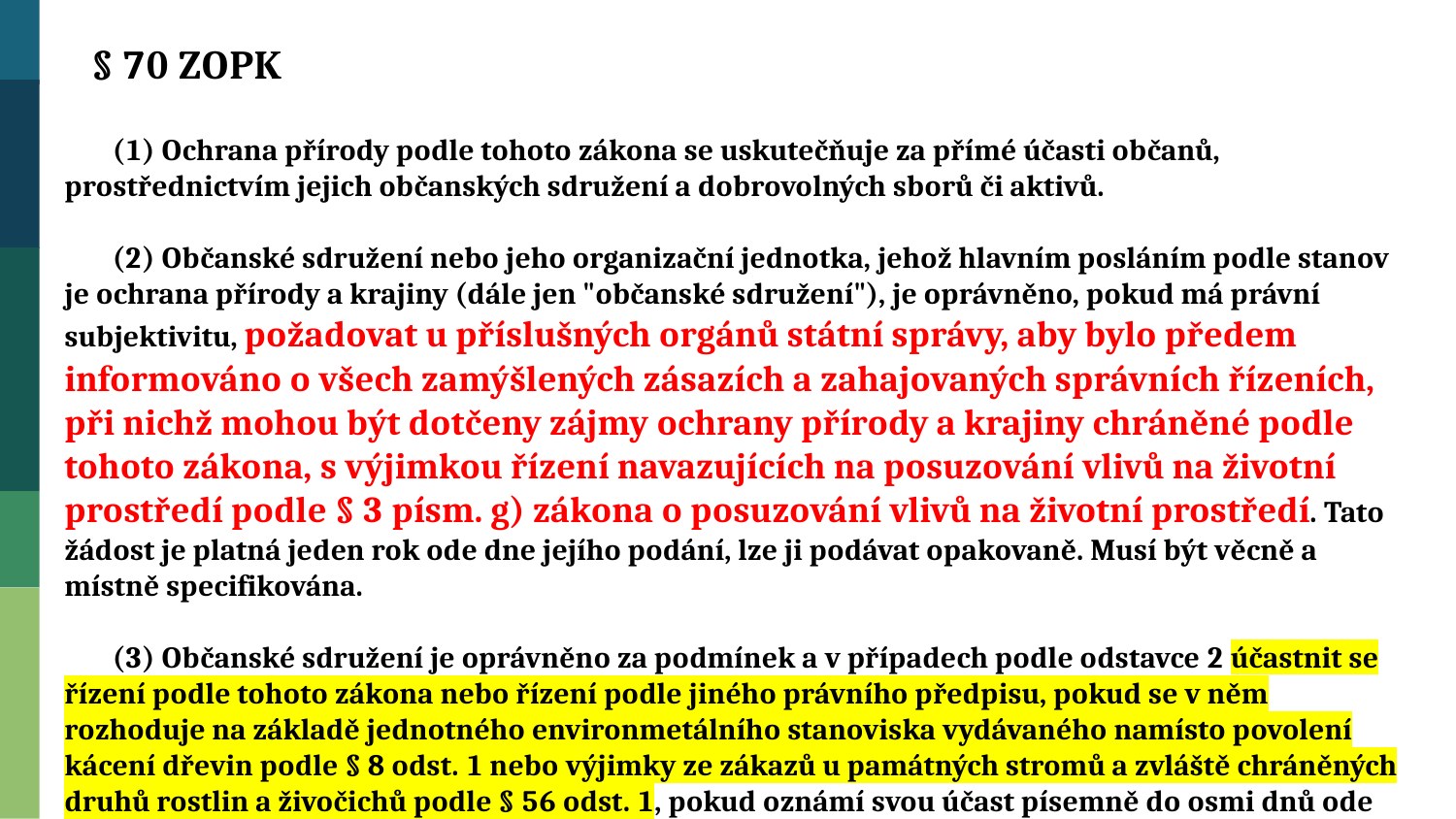

§ 70 ZOPK

	(1) Ochrana přírody podle tohoto zákona se uskutečňuje za přímé účasti občanů, prostřednictvím jejich občanských sdružení a dobrovolných sborů či aktivů.

	(2) Občanské sdružení nebo jeho organizační jednotka, jehož hlavním posláním podle stanov je ochrana přírody a krajiny (dále jen "občanské sdružení"), je oprávněno, pokud má právní subjektivitu, požadovat u příslušných orgánů státní správy, aby bylo předem informováno o všech zamýšlených zásazích a zahajovaných správních řízeních, při nichž mohou být dotčeny zájmy ochrany přírody a krajiny chráněné podle tohoto zákona, s výjimkou řízení navazujících na posuzování vlivů na životní prostředí podle § 3 písm. g) zákona o posuzování vlivů na životní prostředí. Tato žádost je platná jeden rok ode dne jejího podání, lze ji podávat opakovaně. Musí být věcně a místně specifikována.

	(3) Občanské sdružení je oprávněno za podmínek a v případech podle odstavce 2 účastnit se řízení podle tohoto zákona nebo řízení podle jiného právního předpisu, pokud se v něm rozhoduje na základě jednotného environmetálního stanoviska vydávaného namísto povolení kácení dřevin podle § 8 odst. 1 nebo výjimky ze zákazů u památných stromů a zvláště chráněných druhů rostlin a živočichů podle § 56 odst. 1, pokud oznámí svou účast písemně do osmi dnů ode dne, kdy mu bylo příslušným správním orgánem zahájení řízení oznámeno; v tomto případě má postavení účastníka řízení. Dnem sdělení informace o zahájení řízení se rozumí den doručení jejího písemného vyhotovení nebo první den jejího zveřejnění na úřední desce správního orgánu a současně způsobem umožňujícím dálkový přístup.